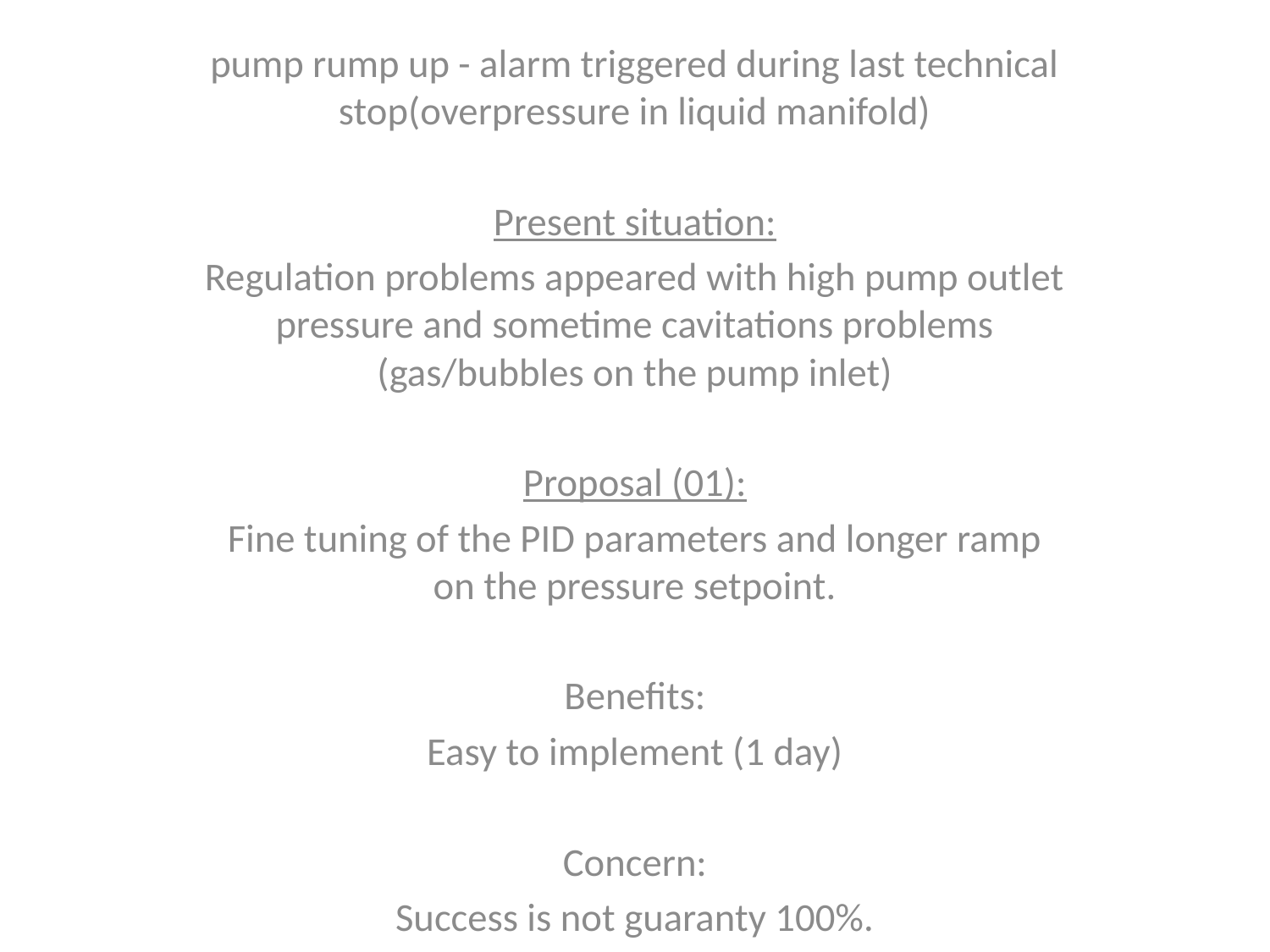

pump rump up - alarm triggered during last technical stop(overpressure in liquid manifold)

Present situation:
Regulation problems appeared with high pump outlet pressure and sometime cavitations problems (gas/bubbles on the pump inlet)

Proposal (01):
Fine tuning of the PID parameters and longer ramp on the pressure setpoint.

Benefits:
Easy to implement (1 day)

Concern:
Success is not guaranty 100%.